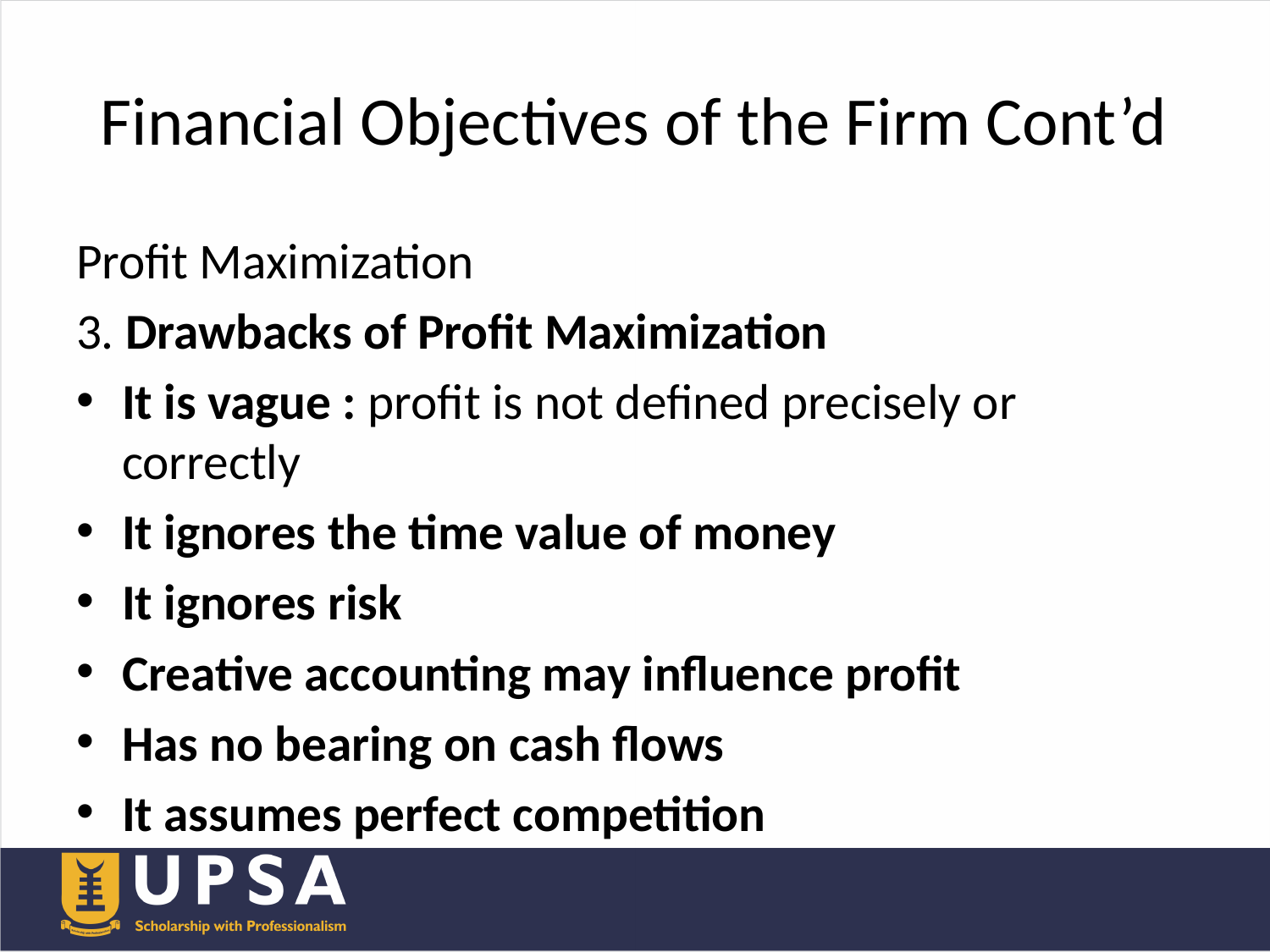

# Financial Objectives of the Firm Cont’d
Profit Maximization
3. Drawbacks of Profit Maximization
It is vague : profit is not defined precisely or correctly
It ignores the time value of money
It ignores risk
Creative accounting may influence profit
Has no bearing on cash flows
It assumes perfect competition